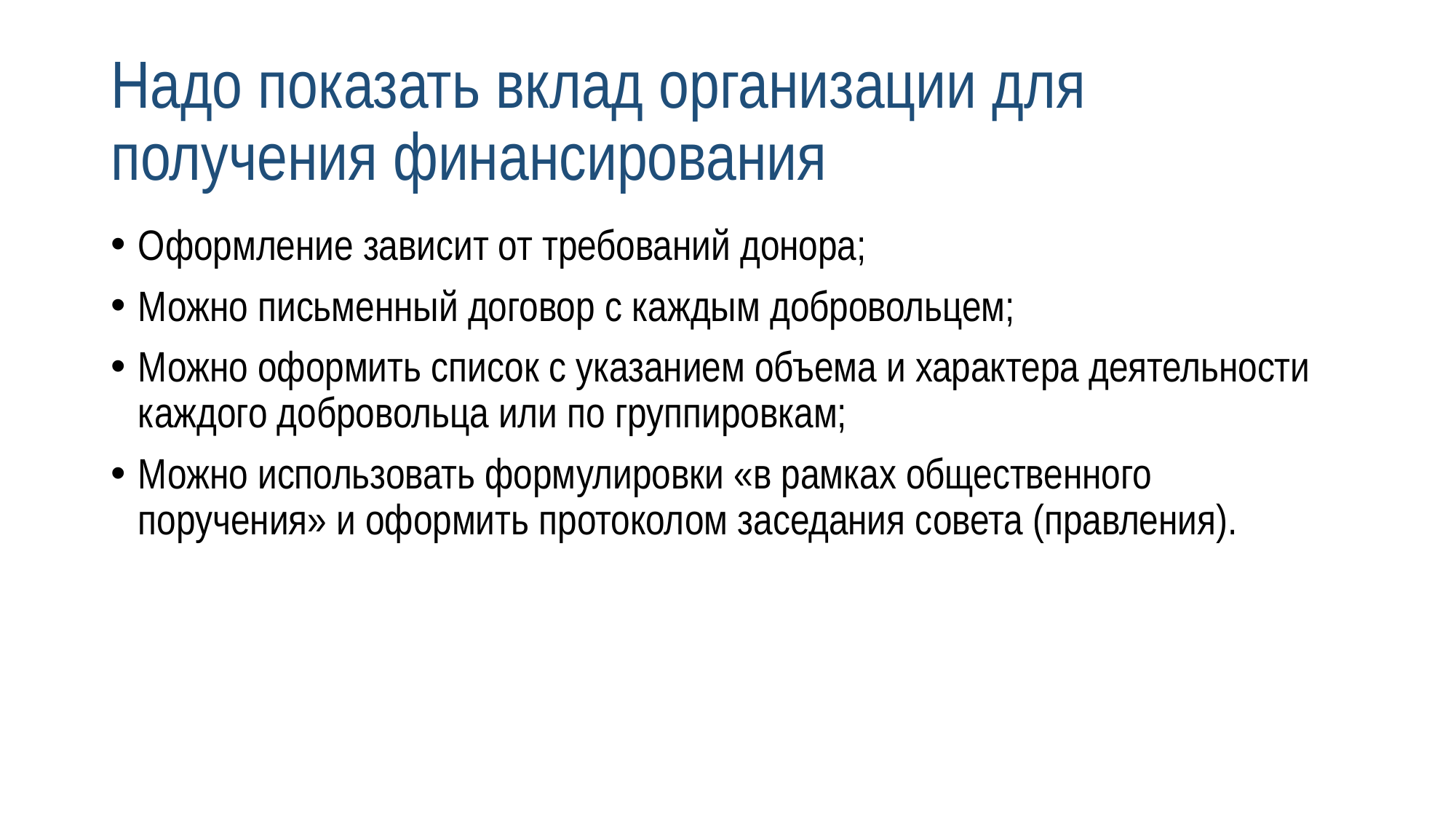

# Надо показать вклад организации для получения финансирования
Оформление зависит от требований донора;
Можно письменный договор с каждым добровольцем;
Можно оформить список с указанием объема и характера деятельности каждого добровольца или по группировкам;
Можно использовать формулировки «в рамках общественного поручения» и оформить протоколом заседания совета (правления).